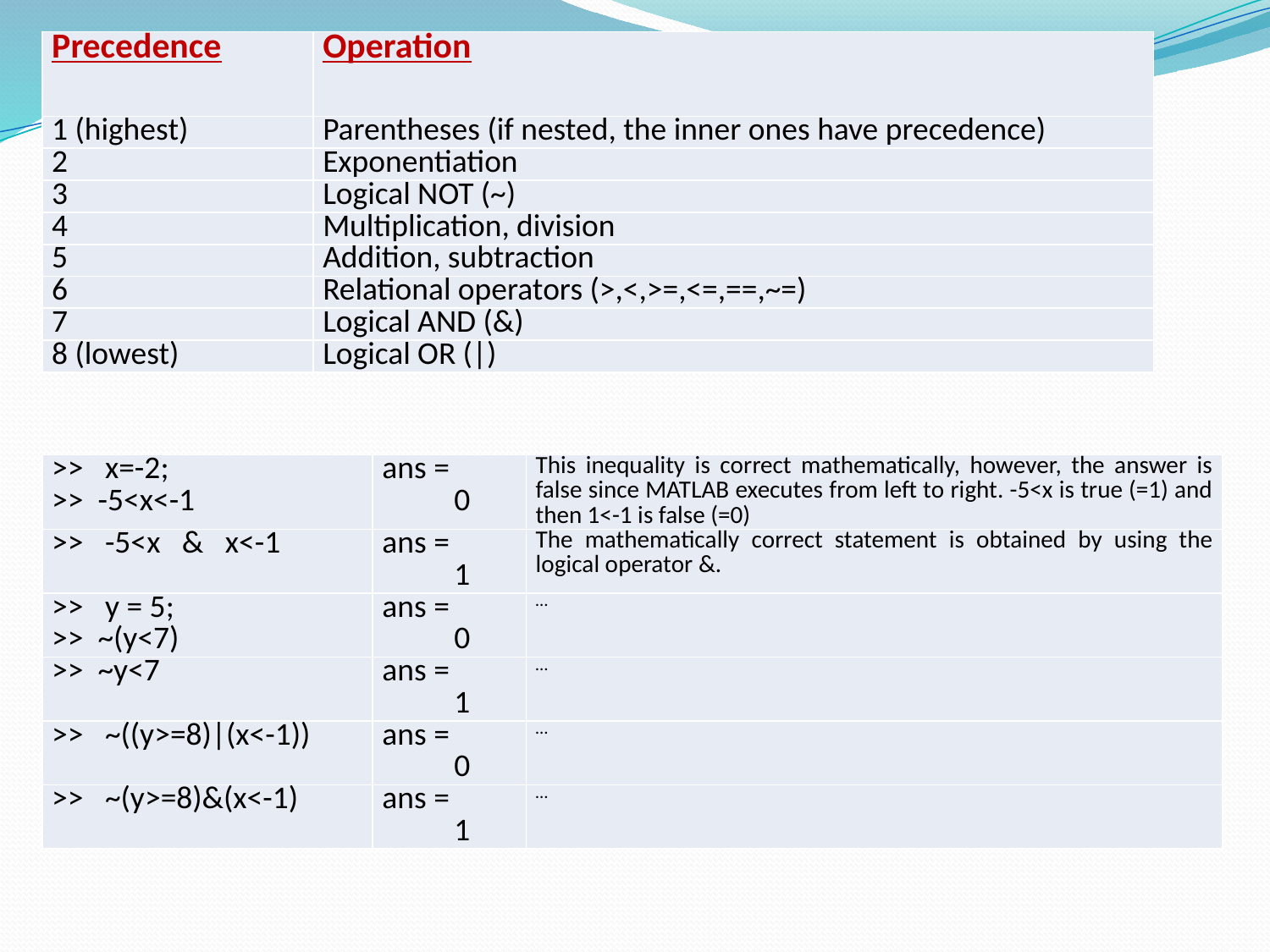

| Precedence | Operation |
| --- | --- |
| 1 (highest) | Parentheses (if nested, the inner ones have precedence) |
| 2 | Exponentiation |
| 3 | Logical NOT (~) |
| 4 | Multiplication, division |
| 5 | Addition, subtraction |
| 6 | Relational operators (>,<,>=,<=,==,~=) |
| 7 | Logical AND (&) |
| 8 (lowest) | Logical OR (|) |
| >> x=-2; >> -5<x<-1 | ans = 0 | This inequality is correct mathematically, however, the answer is false since MATLAB executes from left to right. -5<x is true (=1) and then 1<-1 is false (=0) |
| --- | --- | --- |
| >> -5<x & x<-1 | ans = 1 | The mathematically correct statement is obtained by using the logical operator &. |
| >> y = 5; >> ~(y<7) | ans = 0 | … |
| >> ~y<7 | ans = 1 | … |
| >> ~((y>=8)|(x<-1)) | ans = 0 | … |
| >> ~(y>=8)&(x<-1) | ans = 1 | … |